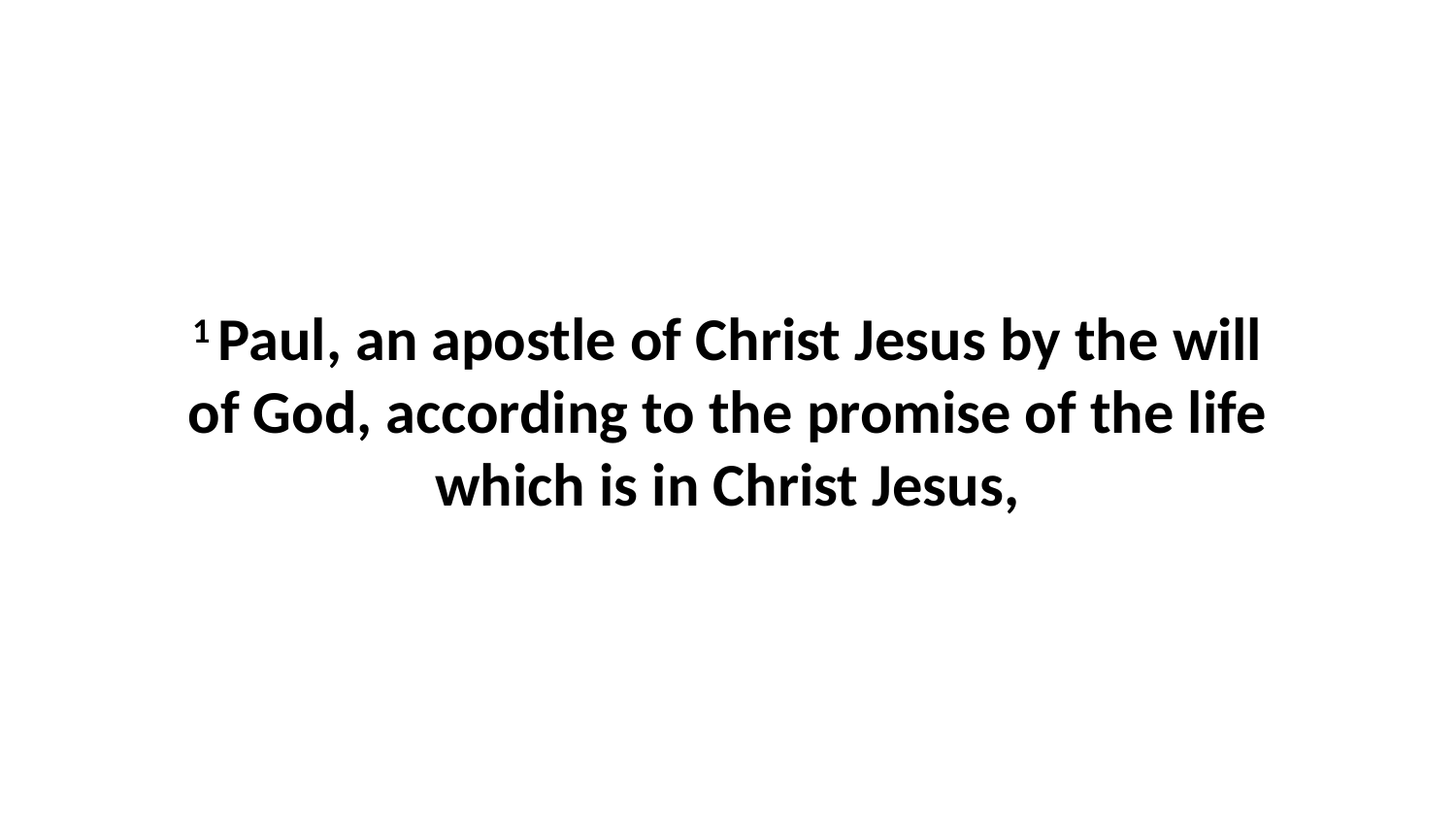

1 Paul, an apostle of Christ Jesus by the will of God, according to the promise of the life which is in Christ Jesus,